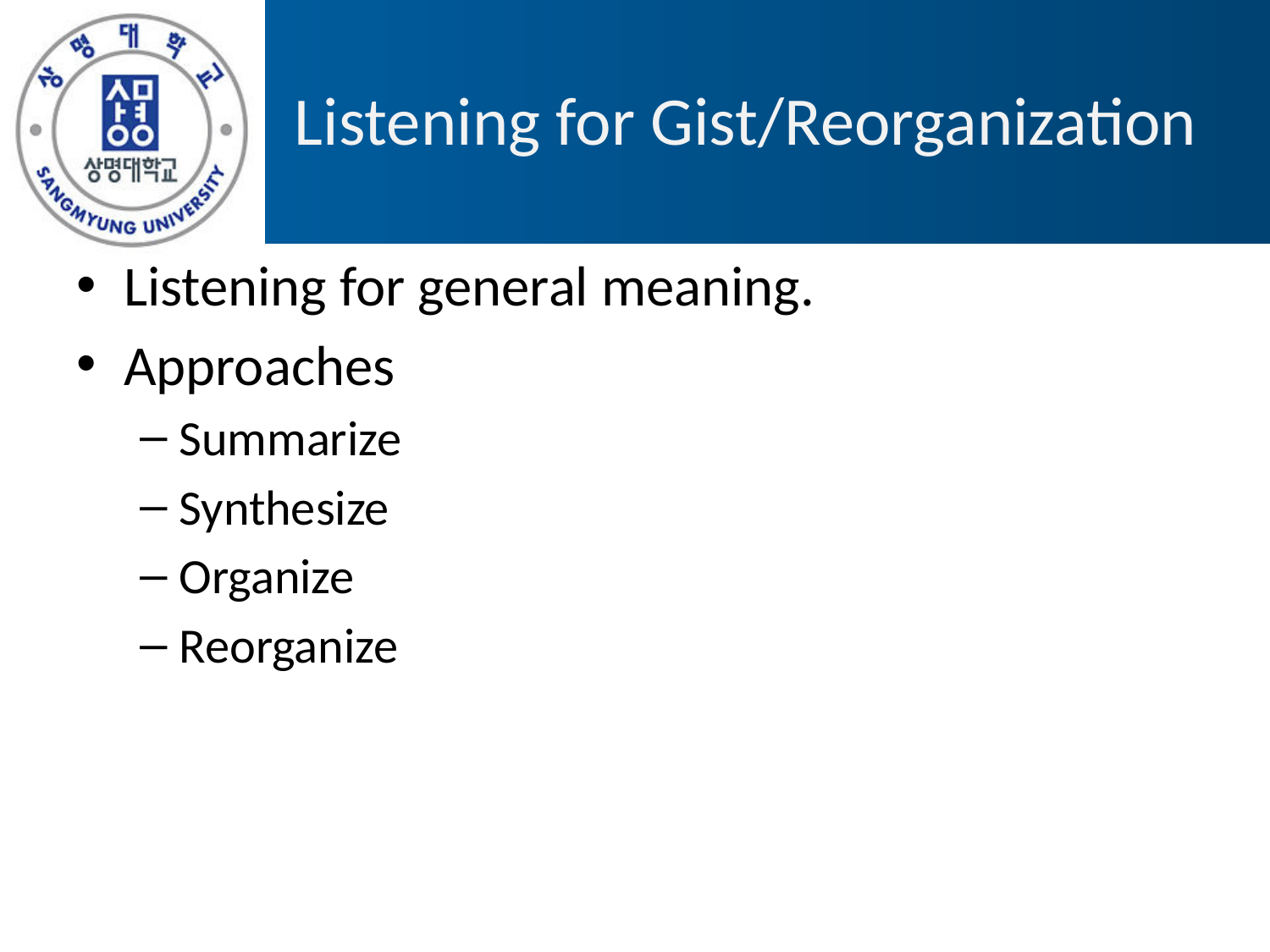

# Listening for Gist/Reorganization
Listening for general meaning.
Approaches
Summarize
Synthesize
Organize
Reorganize